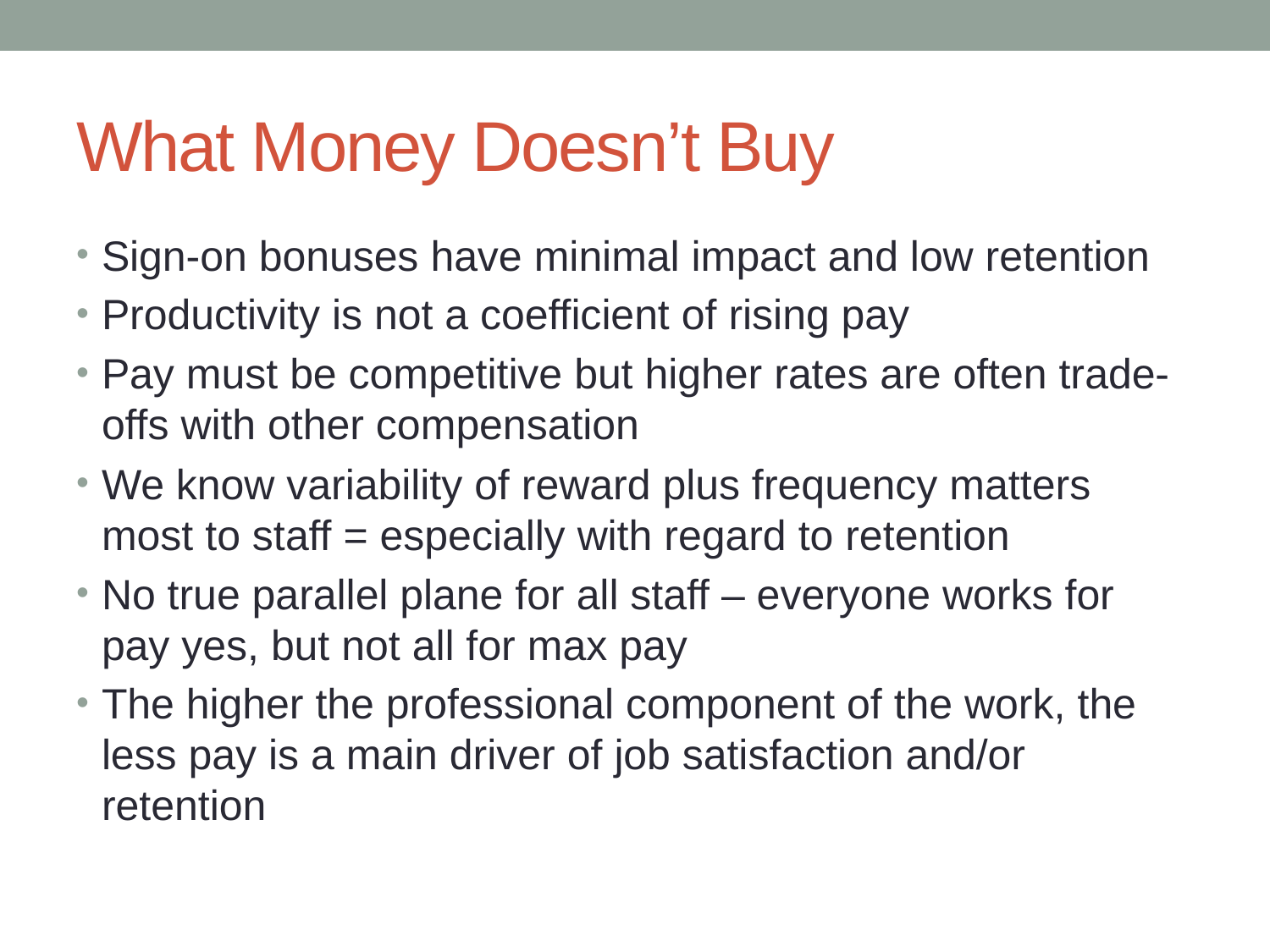

# What Money Doesn’t Buy
Sign-on bonuses have minimal impact and low retention
Productivity is not a coefficient of rising pay
Pay must be competitive but higher rates are often trade-offs with other compensation
We know variability of reward plus frequency matters most to staff = especially with regard to retention
No true parallel plane for all staff – everyone works for pay yes, but not all for max pay
The higher the professional component of the work, the less pay is a main driver of job satisfaction and/or retention